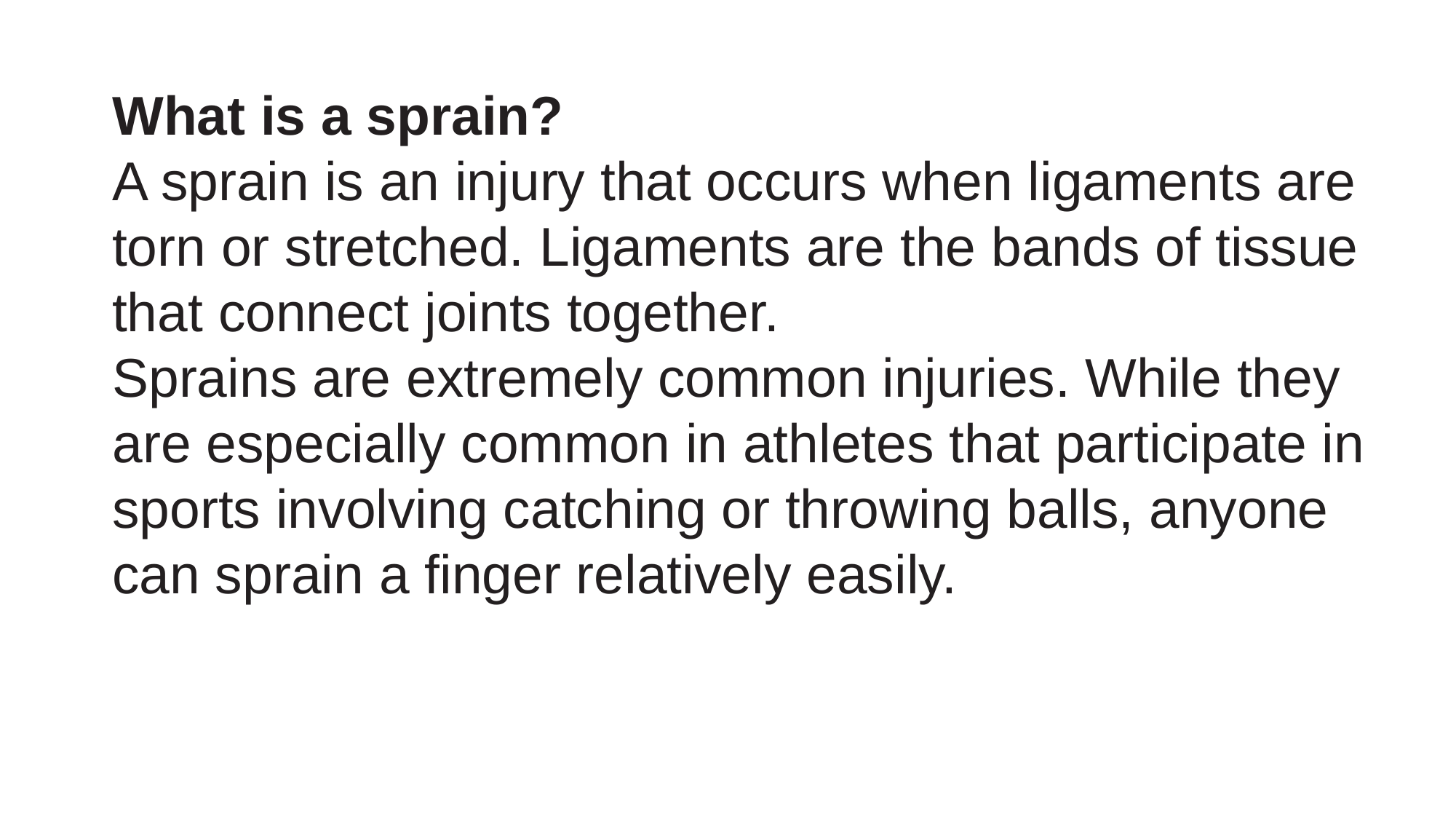

What is a sprain?
A sprain is an injury that occurs when ligaments are torn or stretched. Ligaments are the bands of tissue that connect joints together.
Sprains are extremely common injuries. While they are especially common in athletes that participate in sports involving catching or throwing balls, anyone can sprain a finger relatively easily.